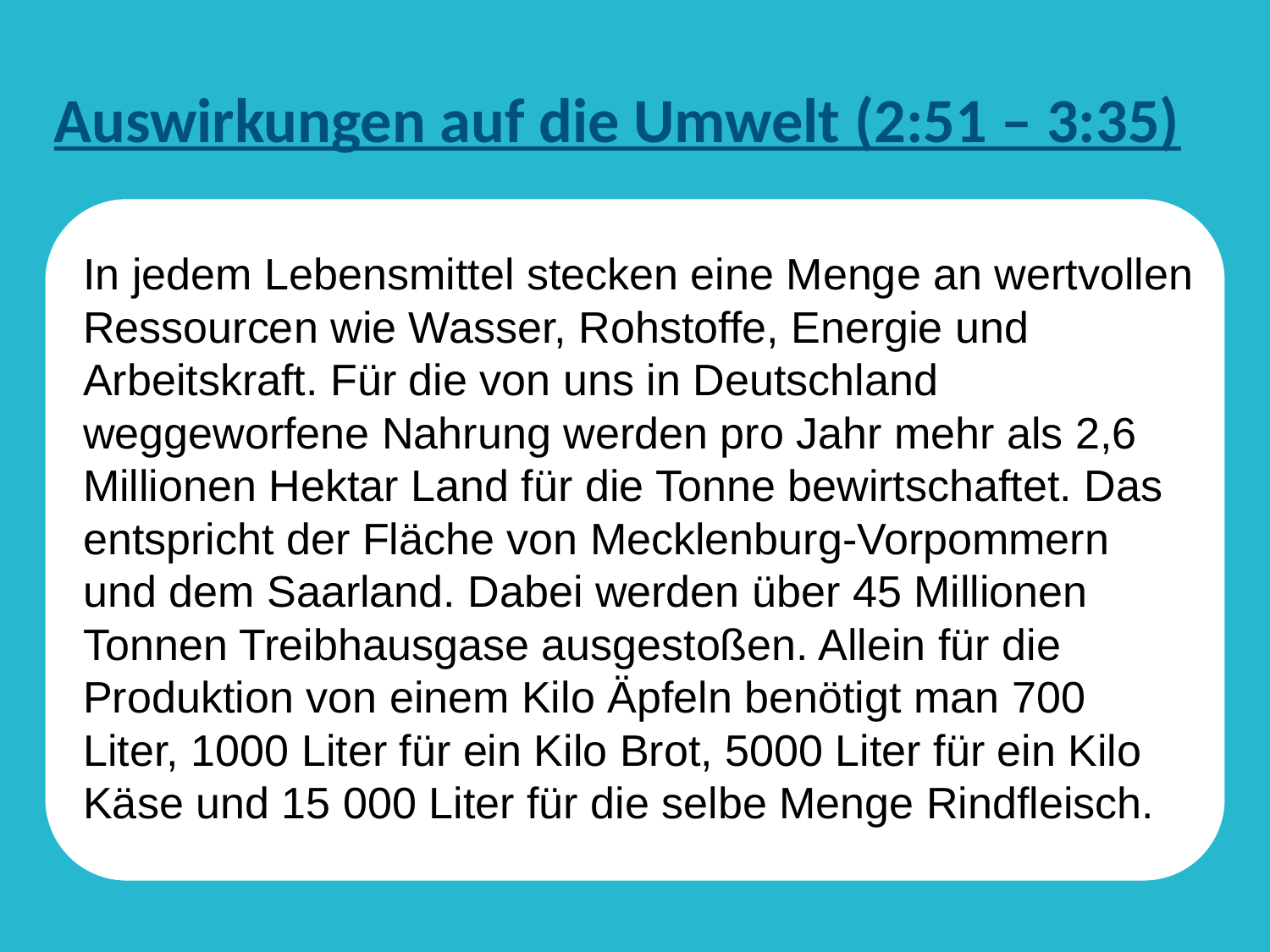

# Auswirkungen auf die Umwelt (2:51 – 3:35)

In jedem Lebensmittel stecken eine Menge an wertvollen Ressourcen wie Wasser, Rohstoffe, Energie und Arbeitskraft. Für die von uns in Deutschland weggeworfene Nahrung werden pro Jahr mehr als 2,6 Millionen Hektar Land für die Tonne bewirtschaftet. Das entspricht der Fläche von Mecklenburg-Vorpommern und dem Saarland. Dabei werden über 45 Millionen Tonnen Treibhausgase ausgestoßen. Allein für die Produktion von einem Kilo Äpfeln benötigt man 700 Liter, 1000 Liter für ein Kilo Brot, 5000 Liter für ein Kilo Käse und 15 000 Liter für die selbe Menge Rindfleisch.